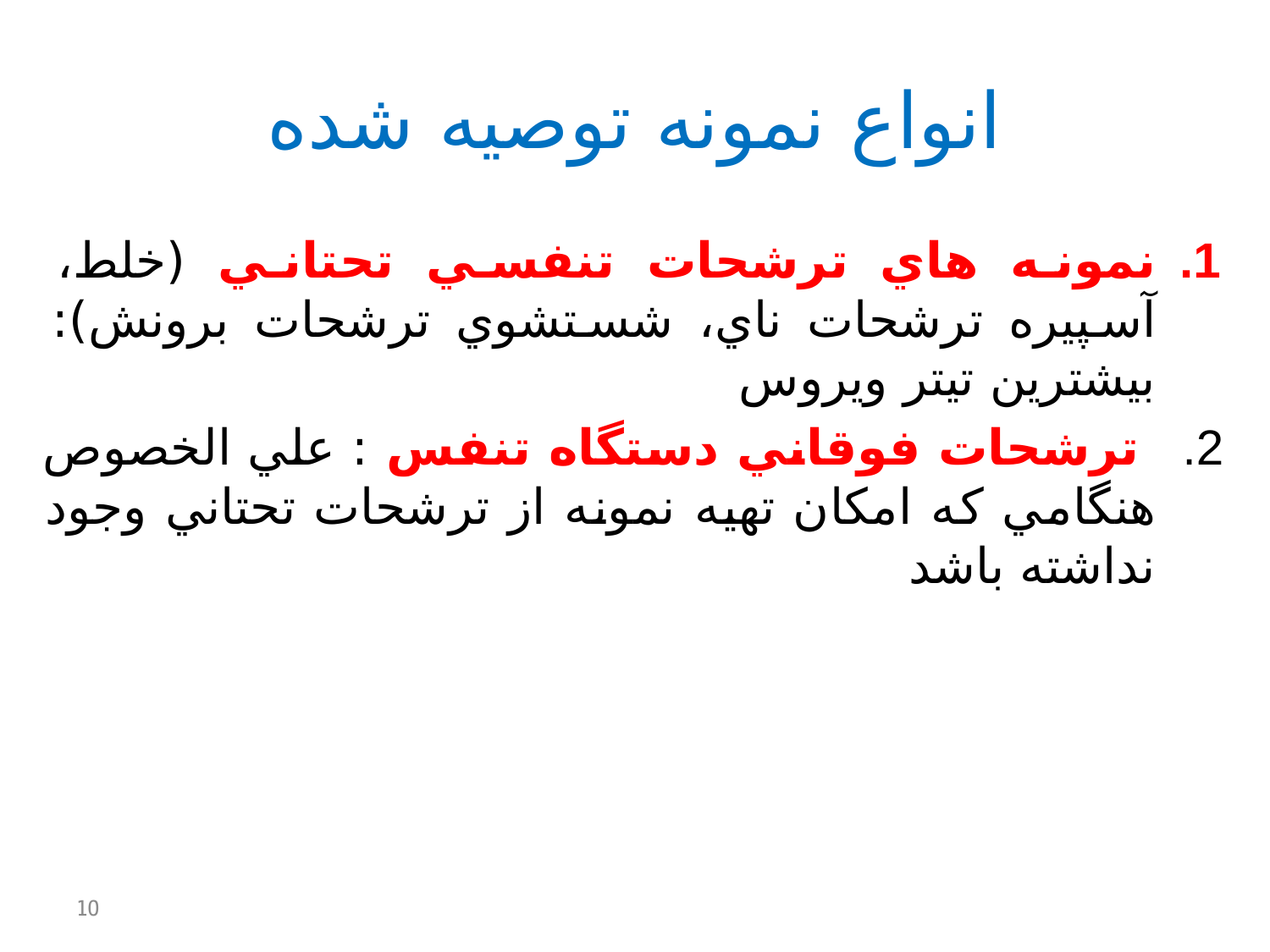

# انواع نمونه توصيه شده
نمونه هاي ترشحات تنفسي تحتاني (خلط، آسپيره ترشحات ناي، شستشوي ترشحات برونش): بيشترين تيتر ويروس
 ترشحات فوقاني دستگاه تنفس : علي الخصوص هنگامي كه امكان تهيه نمونه از ترشحات تحتاني وجود نداشته باشد

10